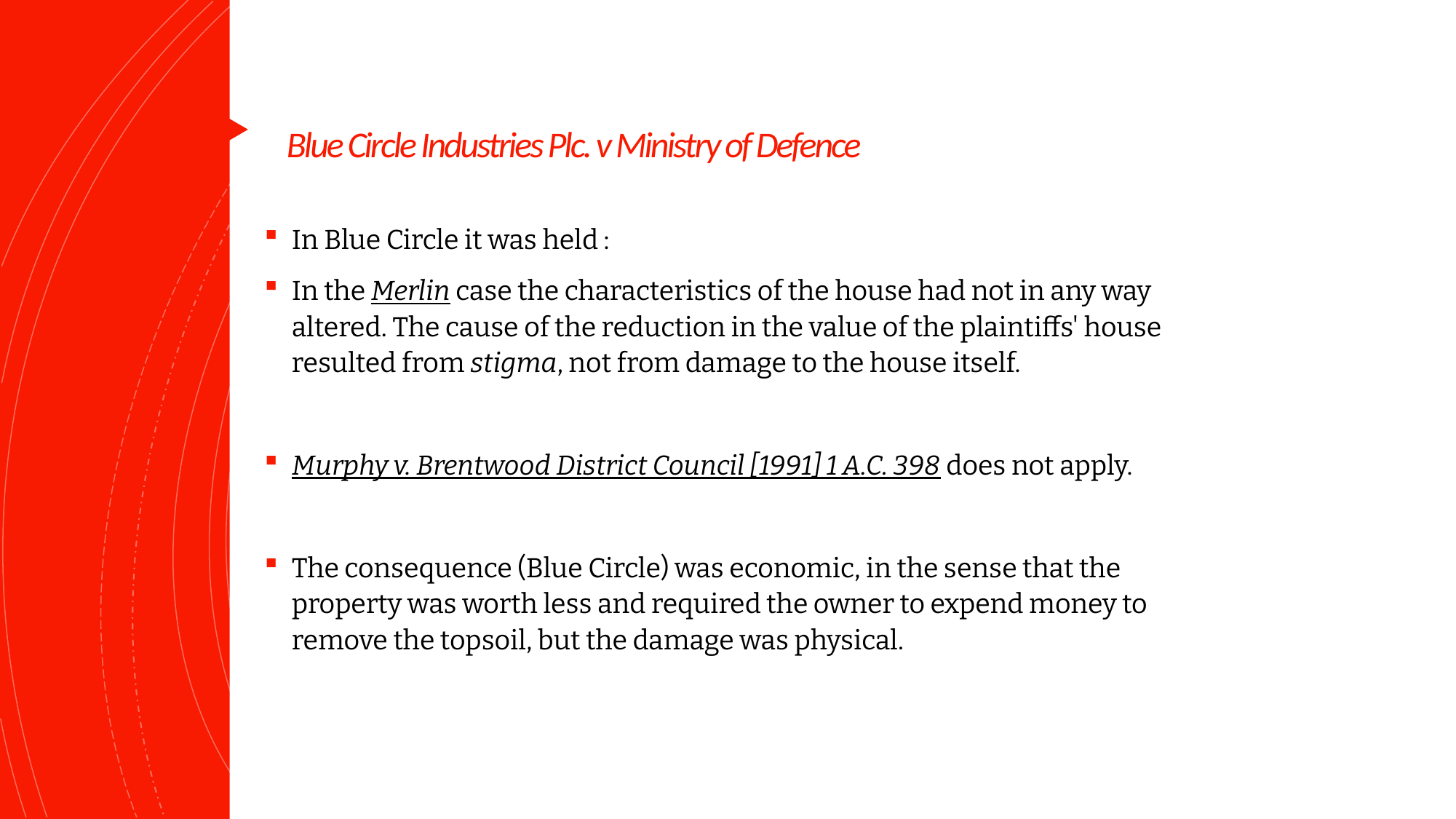

# Blue Circle Industries Plc. v Ministry of Defence

In Blue Circle it was held :
In the Merlin case the characteristics of the house had not in any way altered. The cause of the reduction in the value of the plaintiffs' house resulted from stigma, not from damage to the house itself.

Murphy v. Brentwood District Council [1991] 1 A.C. 398 does not apply.

The consequence (Blue Circle) was economic, in the sense that the property was worth less and required the owner to expend money to remove the topsoil, but the damage was physical.